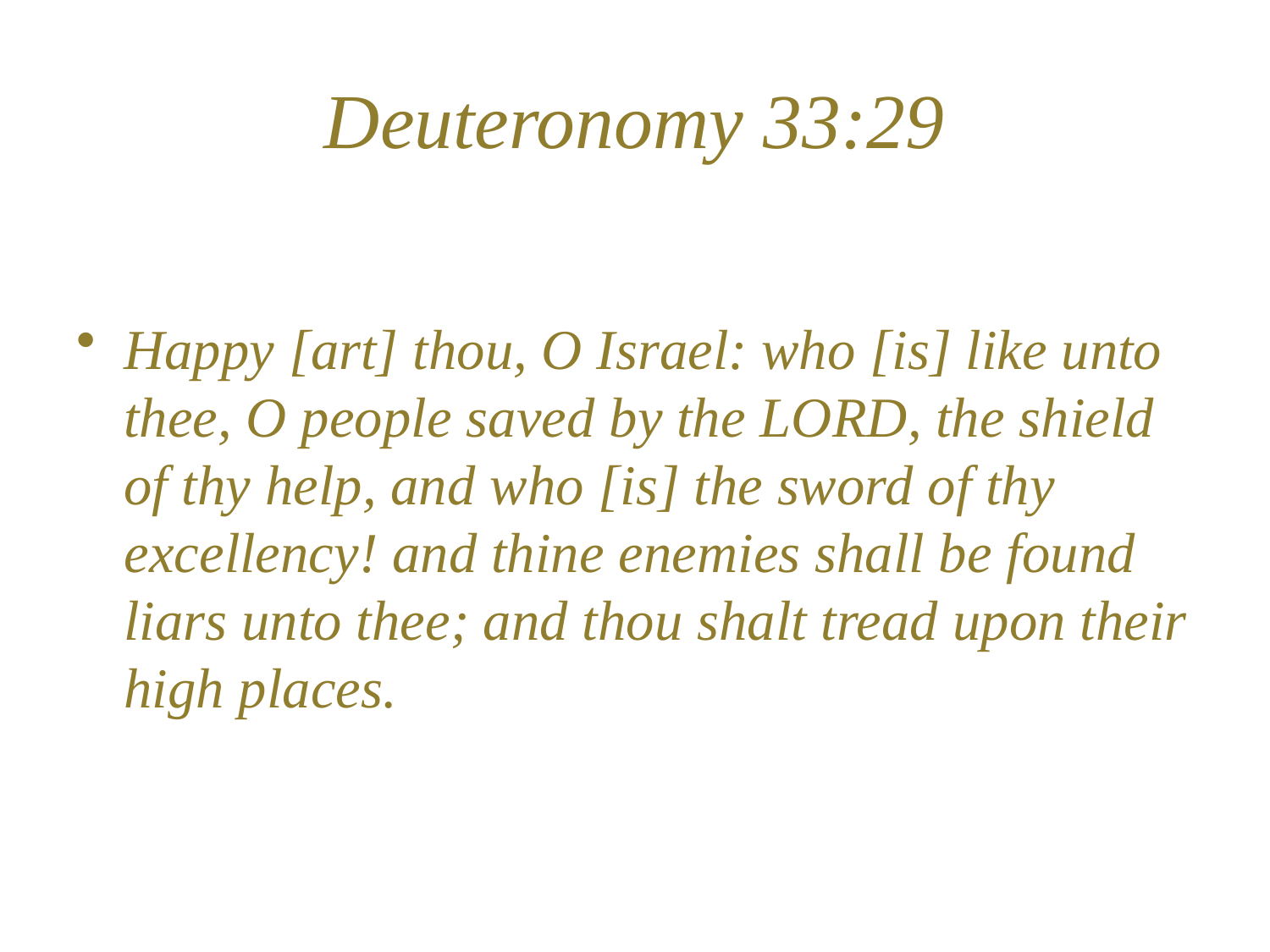

# Deuteronomy 33:29
Happy [art] thou, O Israel: who [is] like unto thee, O people saved by the LORD, the shield of thy help, and who [is] the sword of thy excellency! and thine enemies shall be found liars unto thee; and thou shalt tread upon their high places.